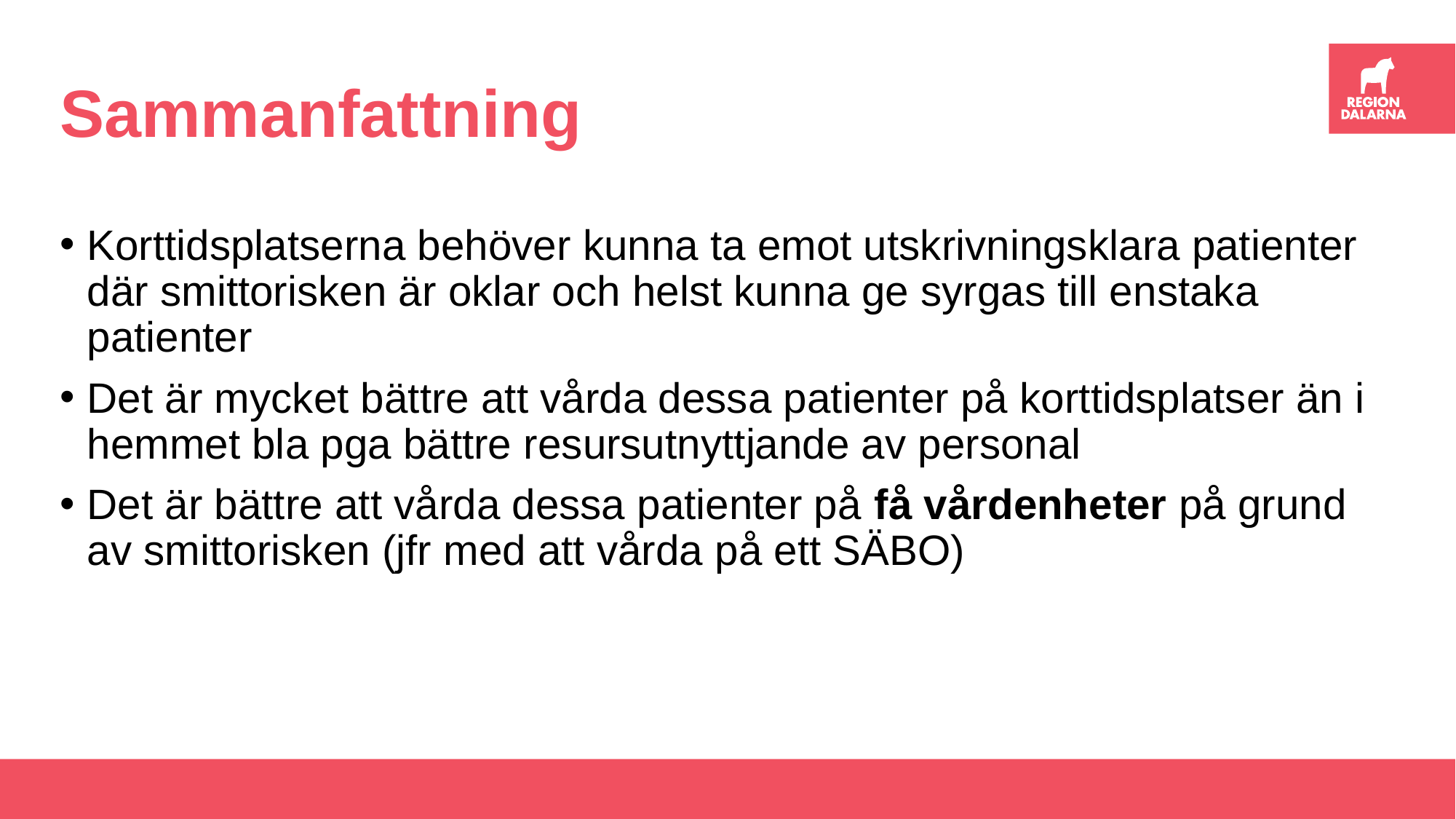

# Sammanfattning
Korttidsplatserna behöver kunna ta emot utskrivningsklara patienter där smittorisken är oklar och helst kunna ge syrgas till enstaka patienter
Det är mycket bättre att vårda dessa patienter på korttidsplatser än i hemmet bla pga bättre resursutnyttjande av personal
Det är bättre att vårda dessa patienter på få vårdenheter på grund av smittorisken (jfr med att vårda på ett SÄBO)